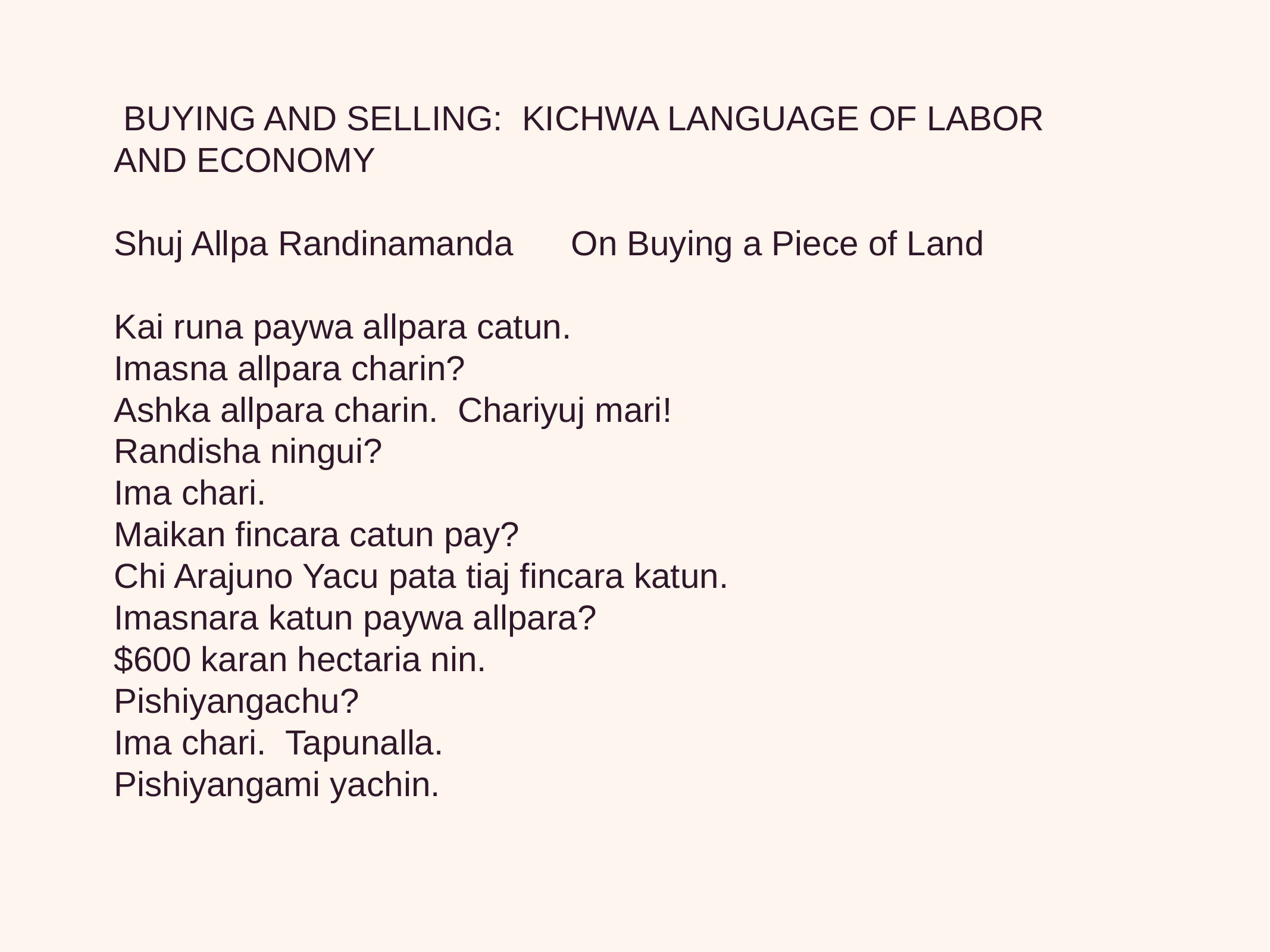

BUYING AND SELLING:  KICHWA LANGUAGE OF LABOR AND ECONOMY

Shuj Allpa Randinamanda      On Buying a Piece of Land

Kai runa paywa allpara catun.
Imasna allpara charin?
Ashka allpara charin.  Chariyuj mari!
Randisha ningui?
Ima chari.
Maikan fincara catun pay?
Chi Arajuno Yacu pata tiaj fincara katun.
Imasnara katun paywa allpara?
$600 karan hectaria nin.
Pishiyangachu?
Ima chari.  Tapunalla.
Pishiyangami yachin.